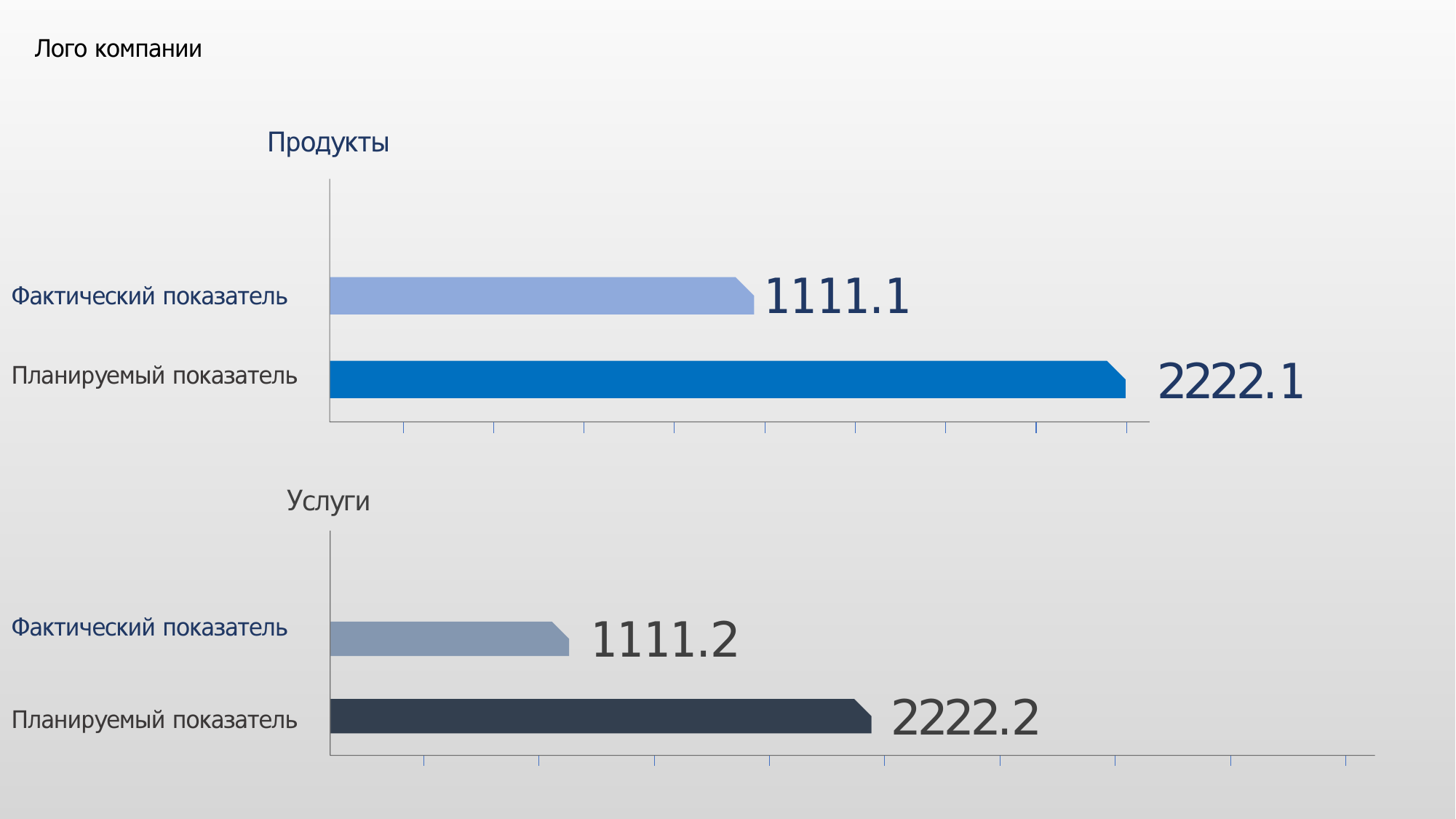

Лого компании
Продукты

Планируемый показатель
1111.1
Фактический показатель
2222.1
Услуги

Планируемый показатель
1111.2
Фактический показатель
2222.2